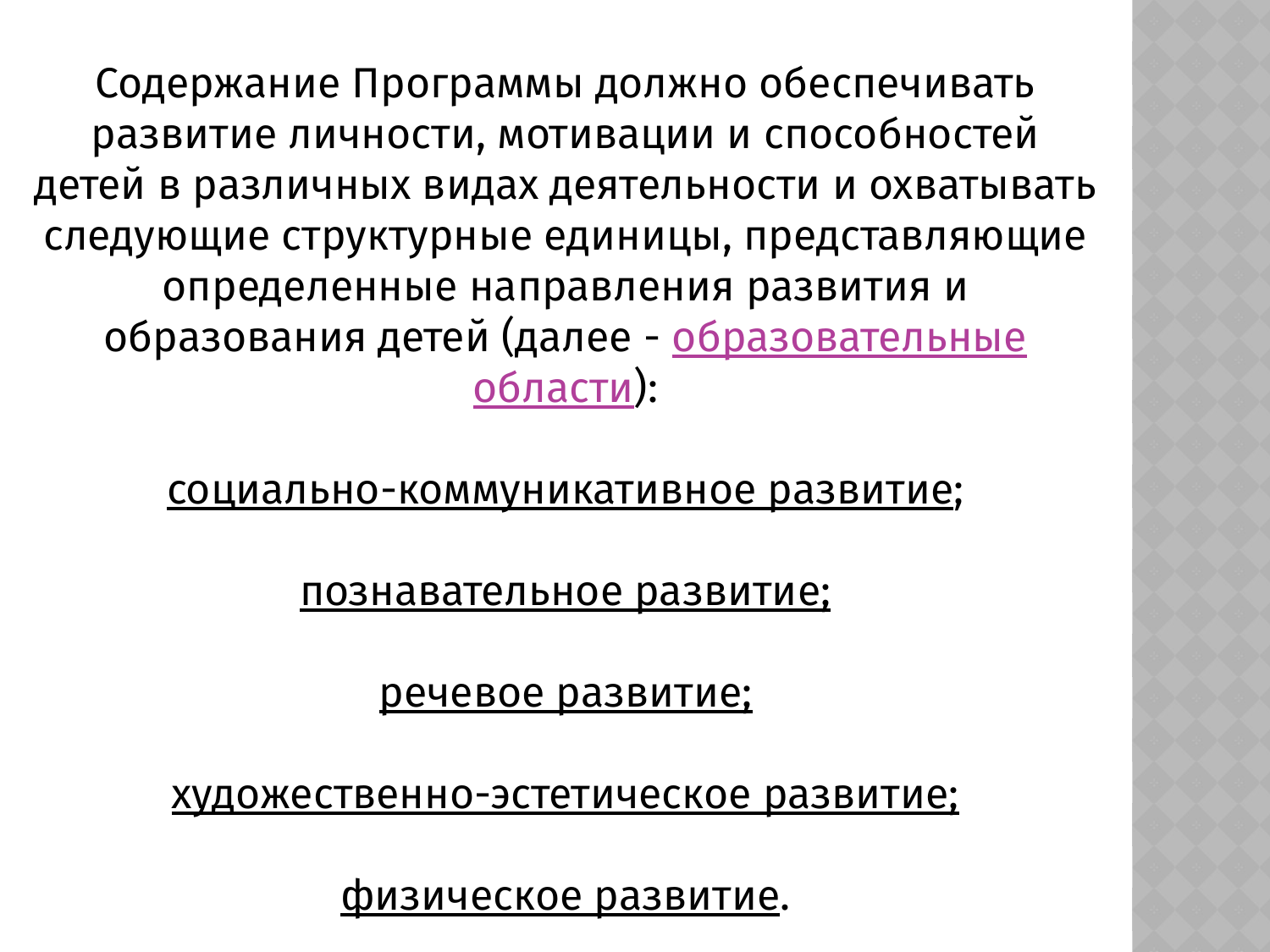

Содержание Программы должно обеспечивать развитие личности, мотивации и способностей детей в различных видах деятельности и охватывать следующие структурные единицы, представляющие определенные направления развития и образования детей (далее - образовательные области):

социально-коммуникативное развитие;

познавательное развитие;

речевое развитие;

художественно-эстетическое развитие;

физическое развитие.